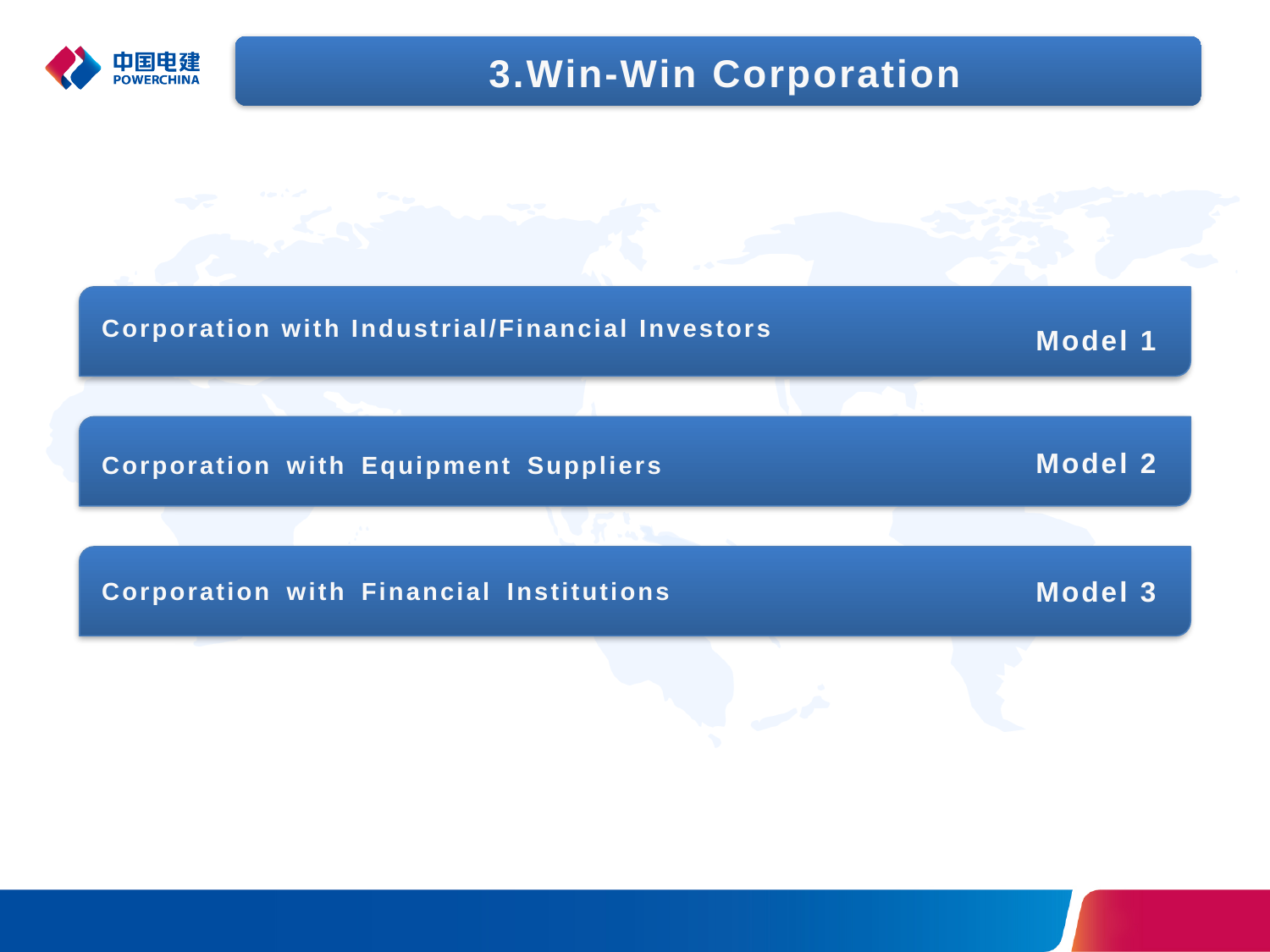

3.Win-Win Corporation

Corporation with Industrial/Financial Investors
Model 1

Corporation with Equipment Suppliers
Model 2

Corporation with Financial Institutions
Model 3